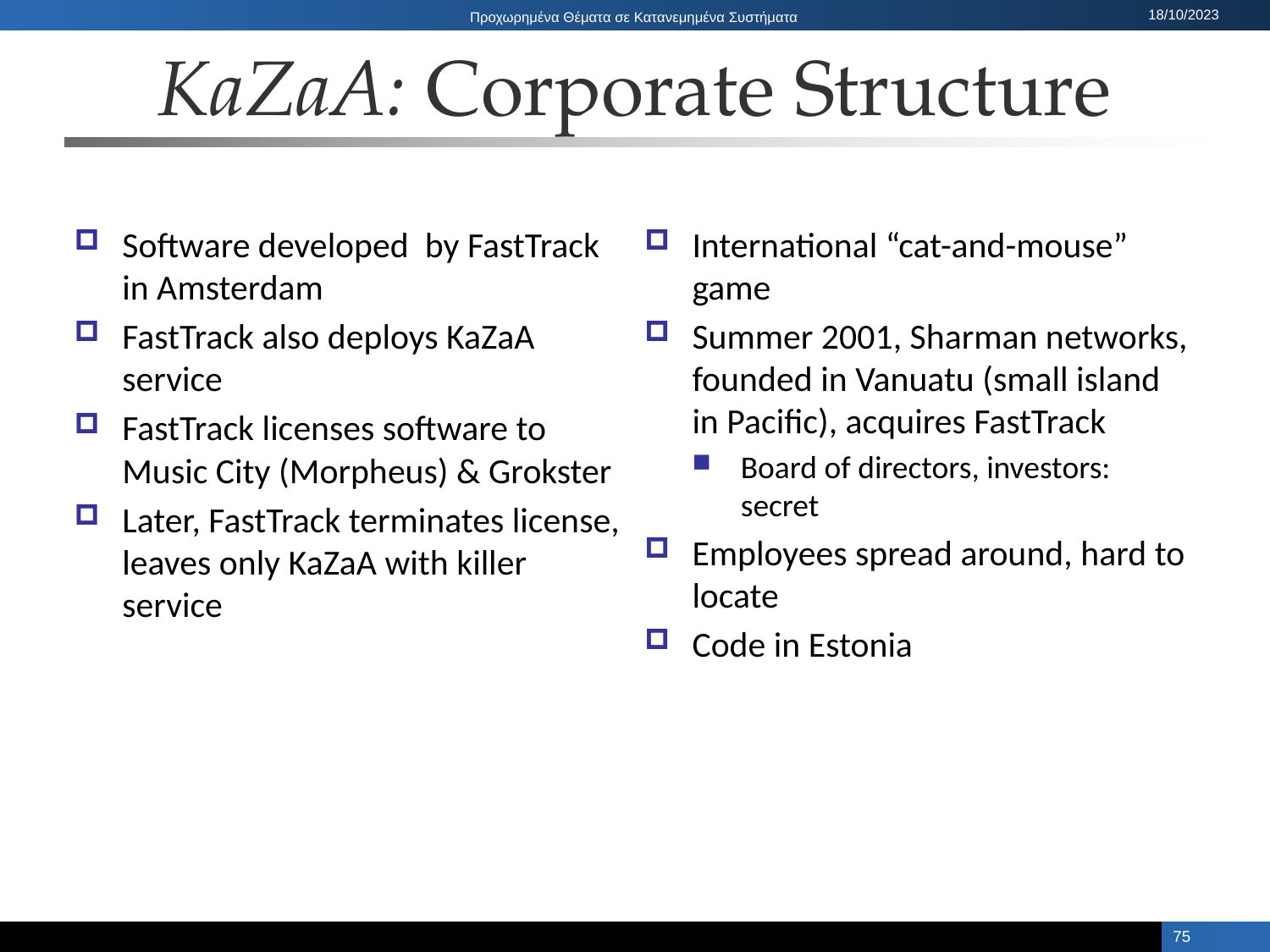

# KaZaA: Corporate Structure
Software developed  by FastTrack in Amsterdam
FastTrack also deploys KaZaA service
FastTrack licenses software to Music City (Morpheus) & Grokster
Later, FastTrack terminates license, leaves only KaZaA with killer service
International “cat-and-mouse” game
Summer 2001, Sharman networks, founded in Vanuatu (small island in Pacific), acquires FastTrack
Board of directors, investors: secret
Employees spread around, hard to locate
Code in Estonia